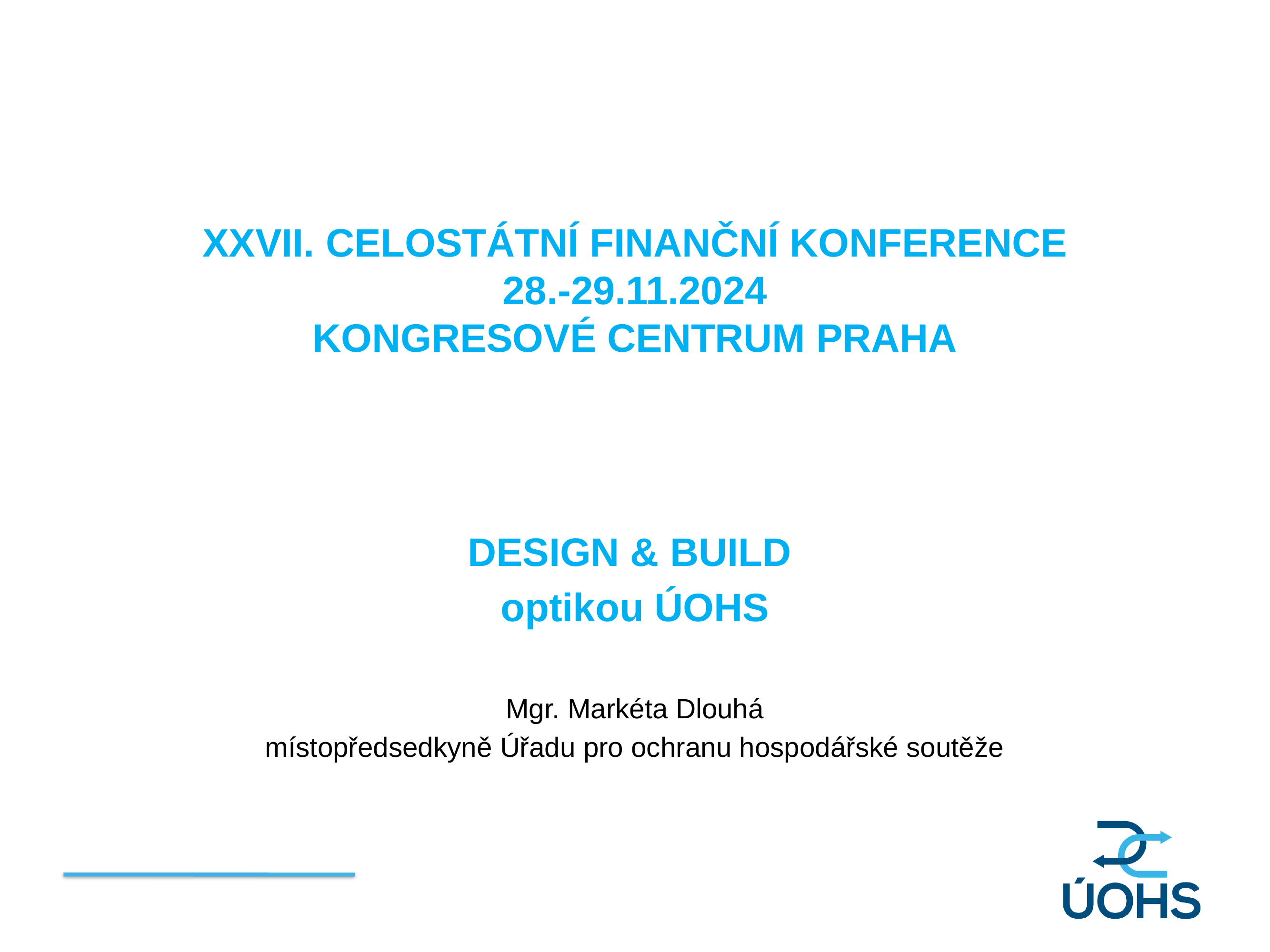

XXVII. CELOSTÁTNÍ FINANČNÍ KONFERENCE
28.-29.11.2024
KONGRESOVÉ CENTRUM PRAHA

DESIGN & BUILD
optikou ÚOHS

Mgr. Markéta Dlouhá
místopředsedkyně Úřadu pro ochranu hospodářské soutěže